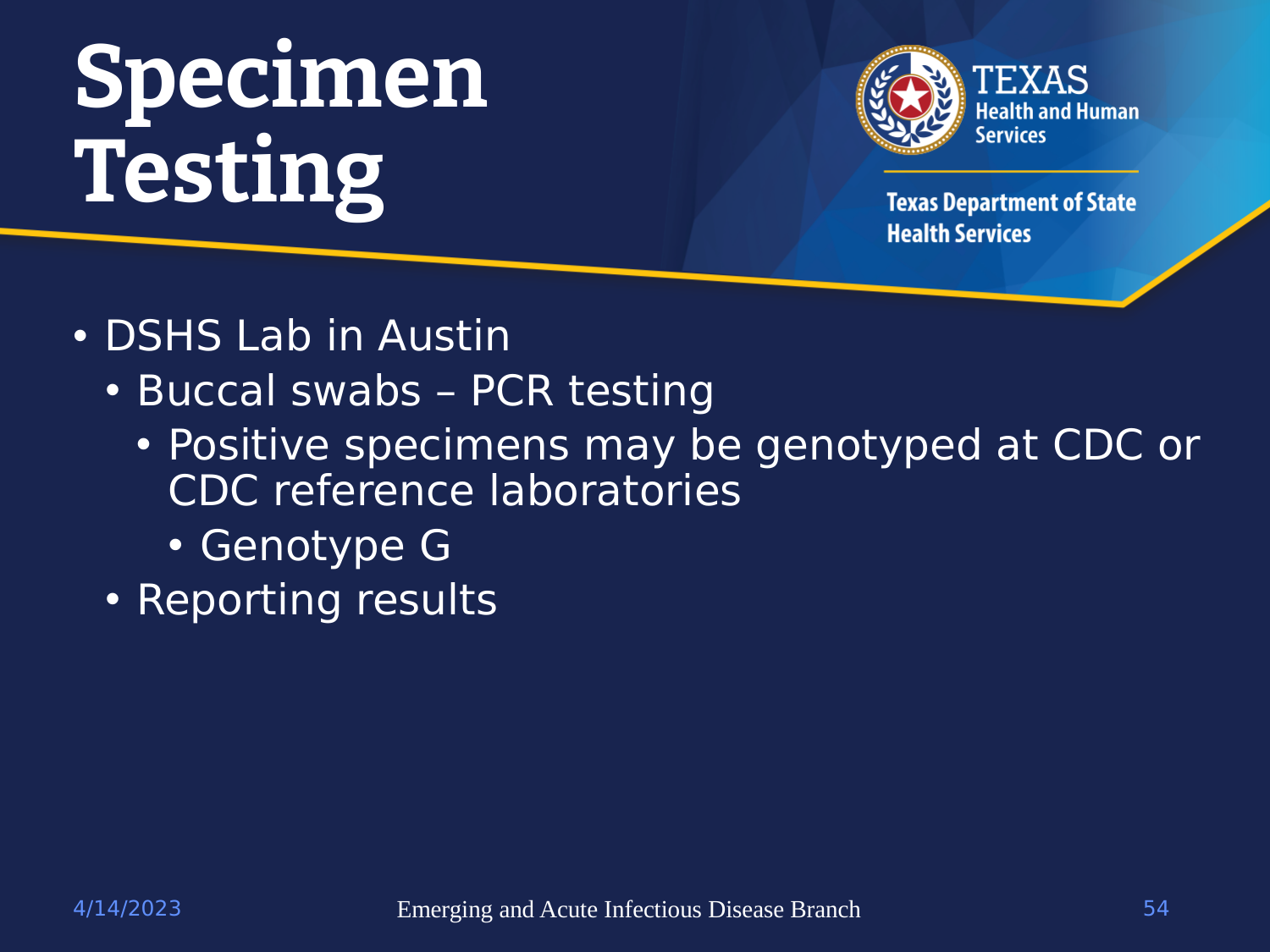

# Specimen Testing
DSHS Lab in Austin
Buccal swabs – PCR testing
Positive specimens may be genotyped at CDC or CDC reference laboratories
Genotype G
Reporting results
4/14/2023
Emerging and Acute Infectious Disease Branch
54